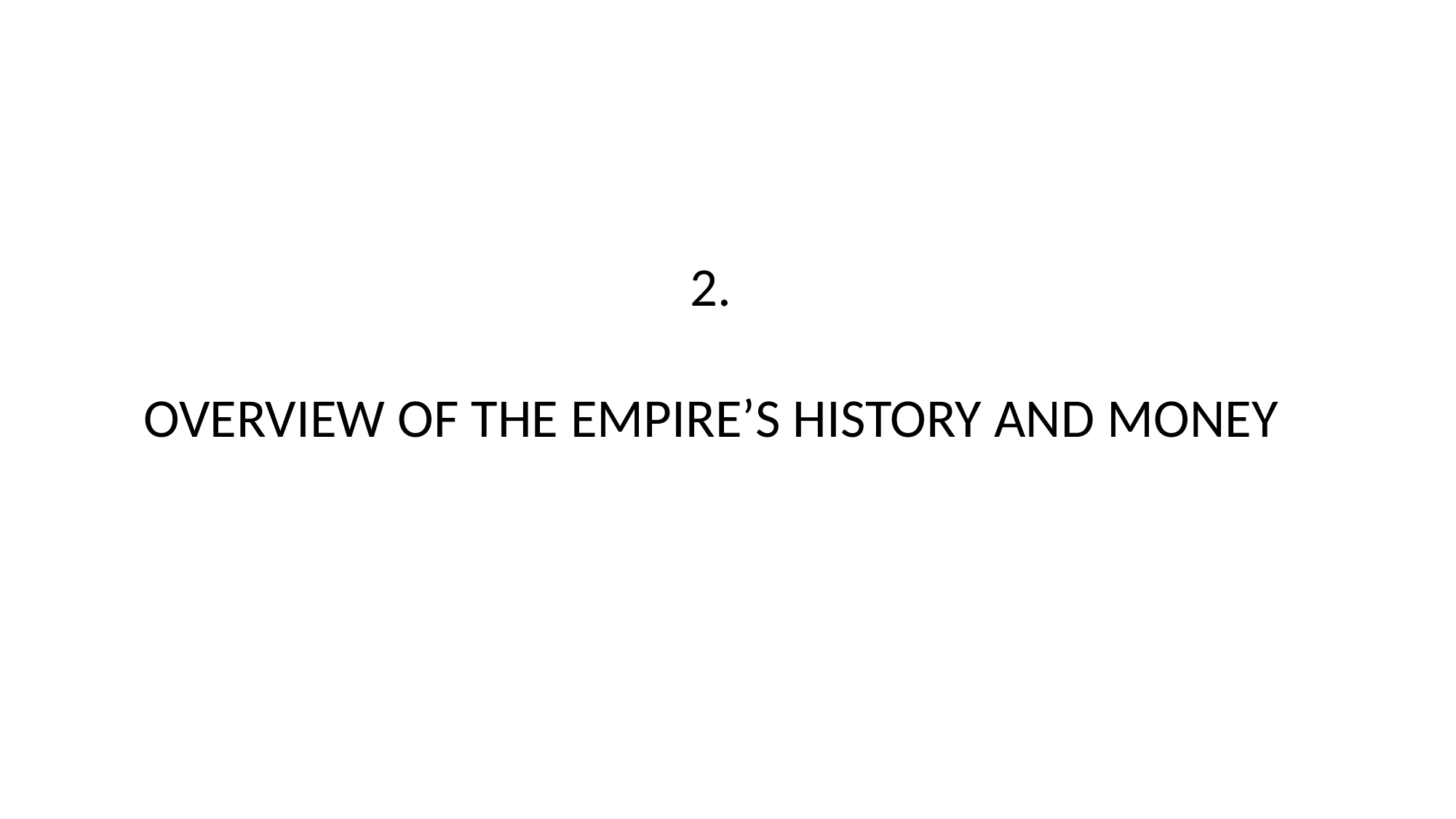

2.

OVERVIEW OF THE EMPIRE’S HISTORY AND MONEY